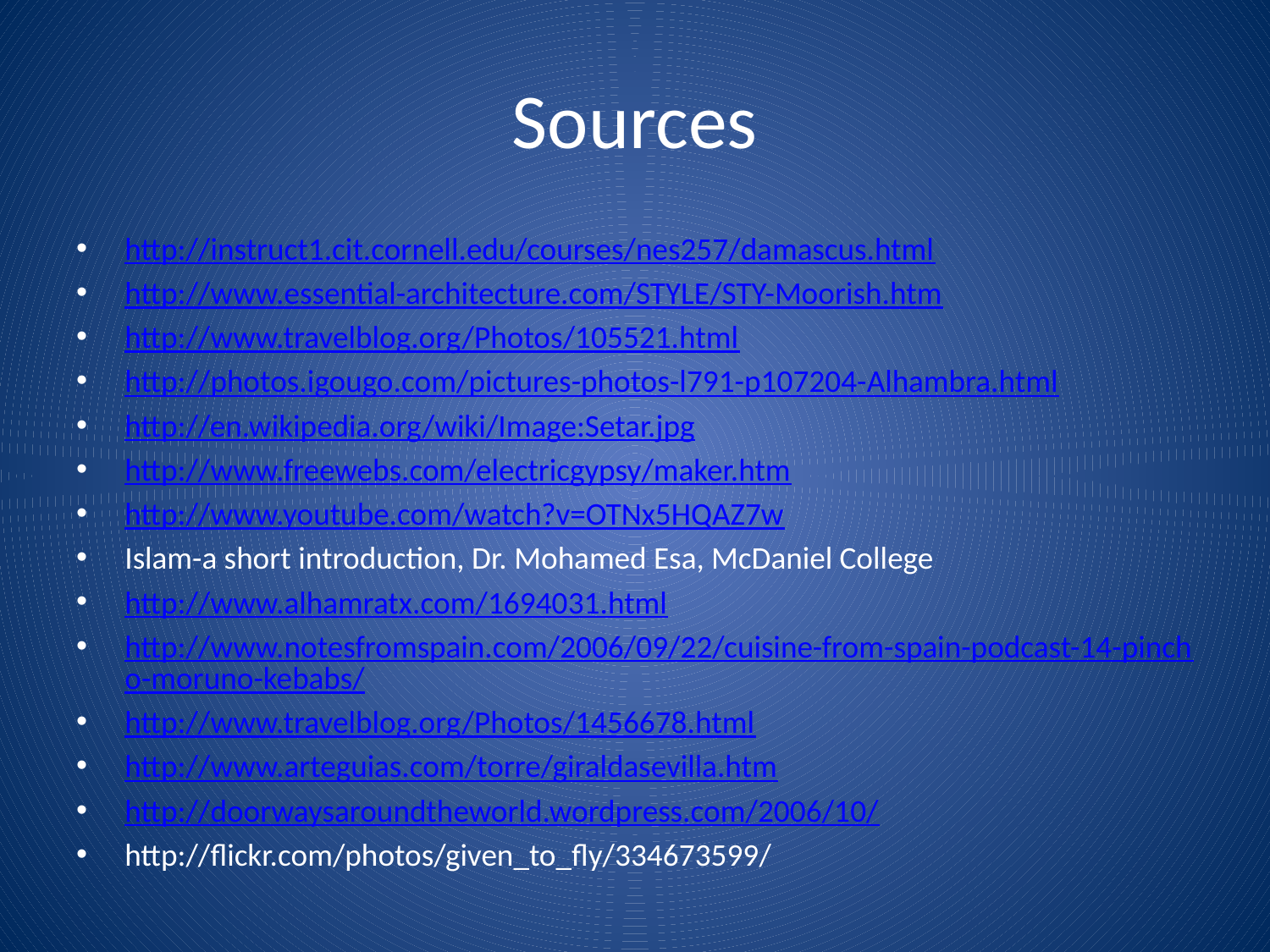

# Sources
http://instruct1.cit.cornell.edu/courses/nes257/damascus.html
http://www.essential-architecture.com/STYLE/STY-Moorish.htm
http://www.travelblog.org/Photos/105521.html
http://photos.igougo.com/pictures-photos-l791-p107204-Alhambra.html
http://en.wikipedia.org/wiki/Image:Setar.jpg
http://www.freewebs.com/electricgypsy/maker.htm
http://www.youtube.com/watch?v=OTNx5HQAZ7w
Islam-a short introduction, Dr. Mohamed Esa, McDaniel College
http://www.alhamratx.com/1694031.html
http://www.notesfromspain.com/2006/09/22/cuisine-from-spain-podcast-14-pincho-moruno-kebabs/
http://www.travelblog.org/Photos/1456678.html
http://www.arteguias.com/torre/giraldasevilla.htm
http://doorwaysaroundtheworld.wordpress.com/2006/10/
http://flickr.com/photos/given_to_fly/334673599/